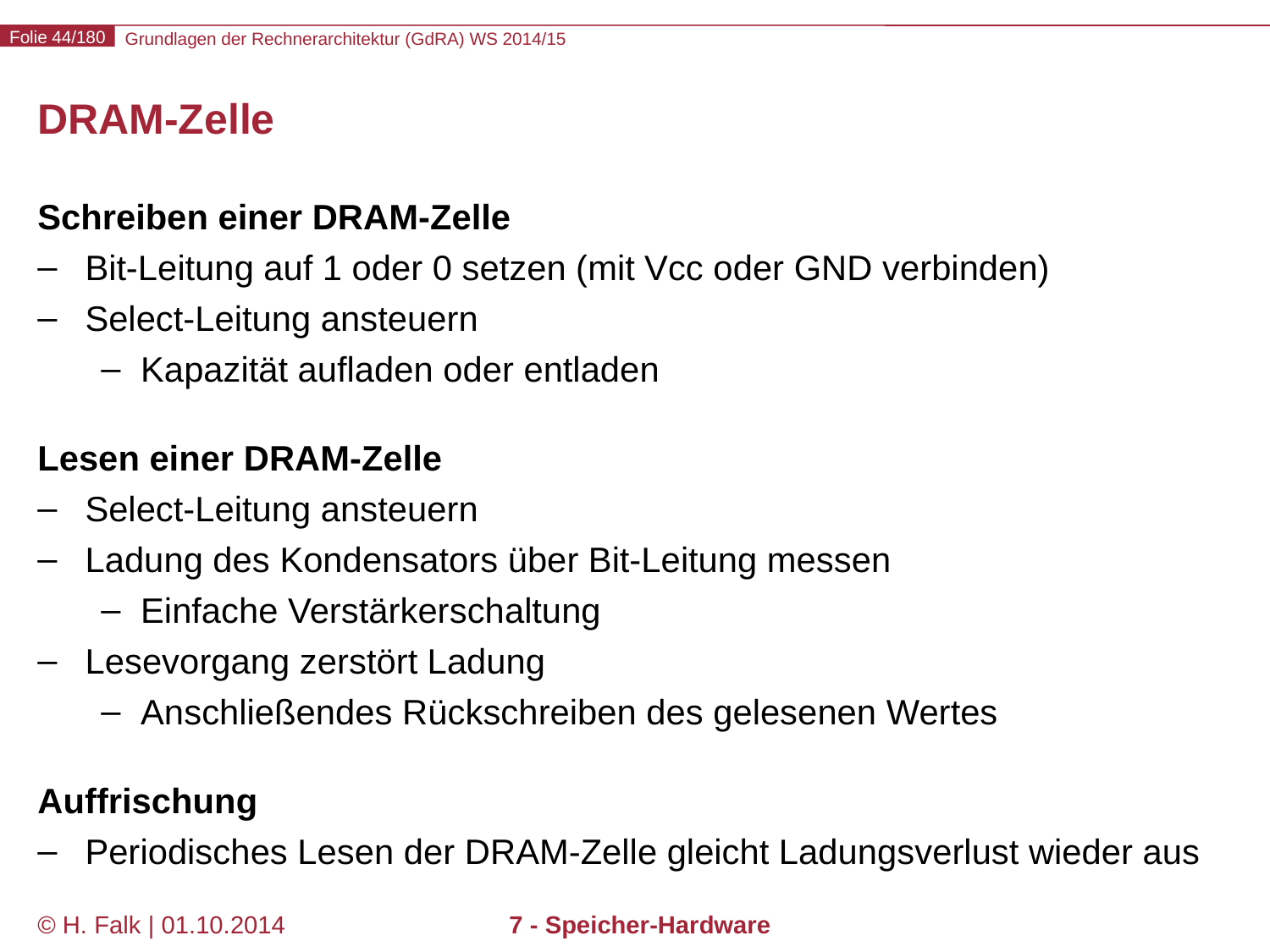

# DRAM-Zelle
Schreiben einer DRAM-Zelle
Bit-Leitung auf 1 oder 0 setzen (mit Vcc oder GND verbinden)
Select-Leitung ansteuern
Kapazität aufladen oder entladen

Lesen einer DRAM-Zelle
Select-Leitung ansteuern
Ladung des Kondensators über Bit-Leitung messen
Einfache Verstärkerschaltung
Lesevorgang zerstört Ladung
Anschließendes Rückschreiben des gelesenen Wertes

Auffrischung
Periodisches Lesen der DRAM-Zelle gleicht Ladungsverlust wieder aus

© H. Falk | 01.10.2014
7 - Speicher-Hardware